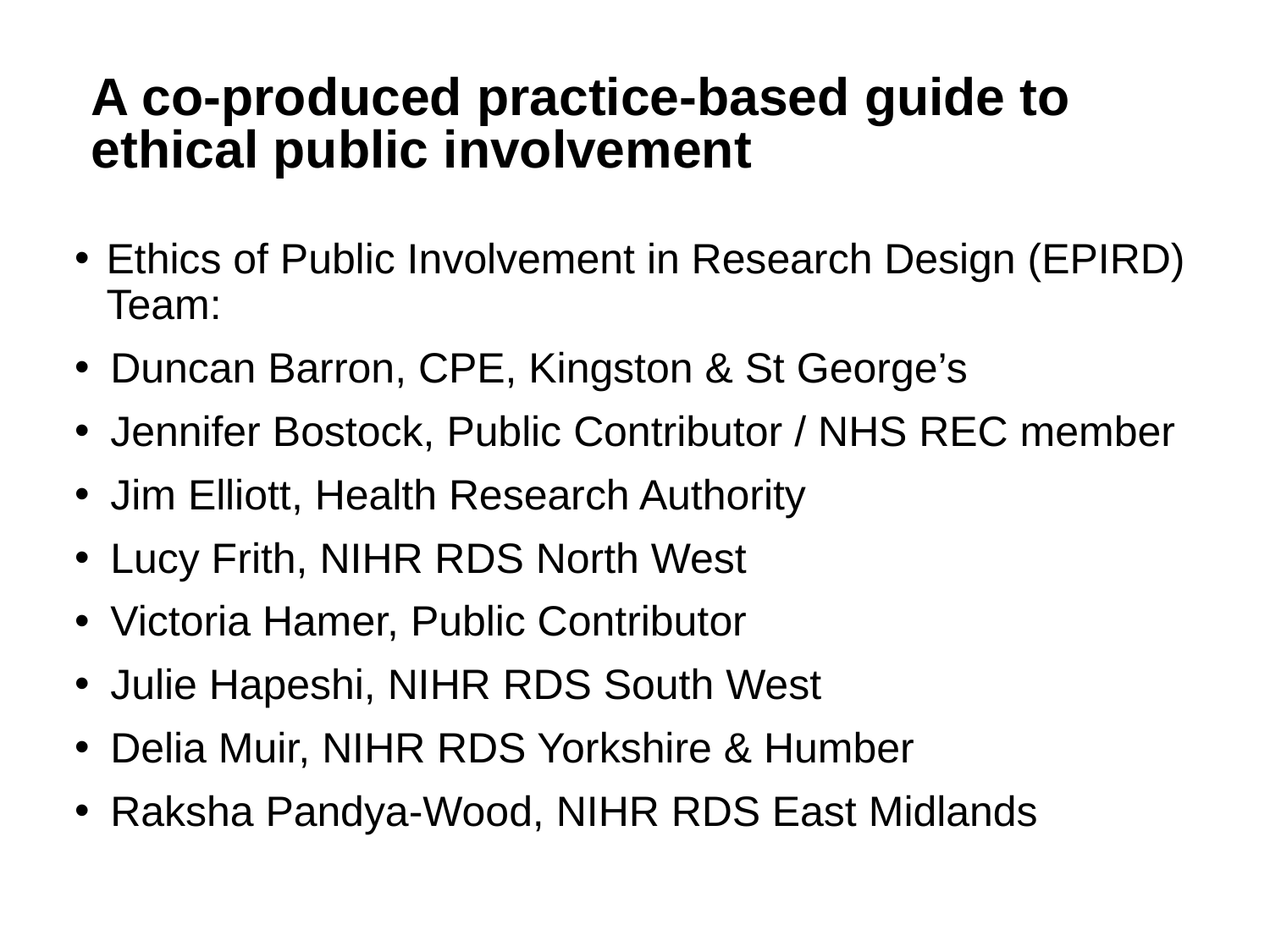

A co-produced practice-based guide to ethical public involvement

Ethics of Public Involvement in Research Design (EPIRD) Team:
Duncan Barron, CPE, Kingston & St George’s
Jennifer Bostock, Public Contributor / NHS REC member
Jim Elliott, Health Research Authority
Lucy Frith, NIHR RDS North West
Victoria Hamer, Public Contributor
Julie Hapeshi, NIHR RDS South West
Delia Muir, NIHR RDS Yorkshire & Humber
Raksha Pandya-Wood, NIHR RDS East Midlands